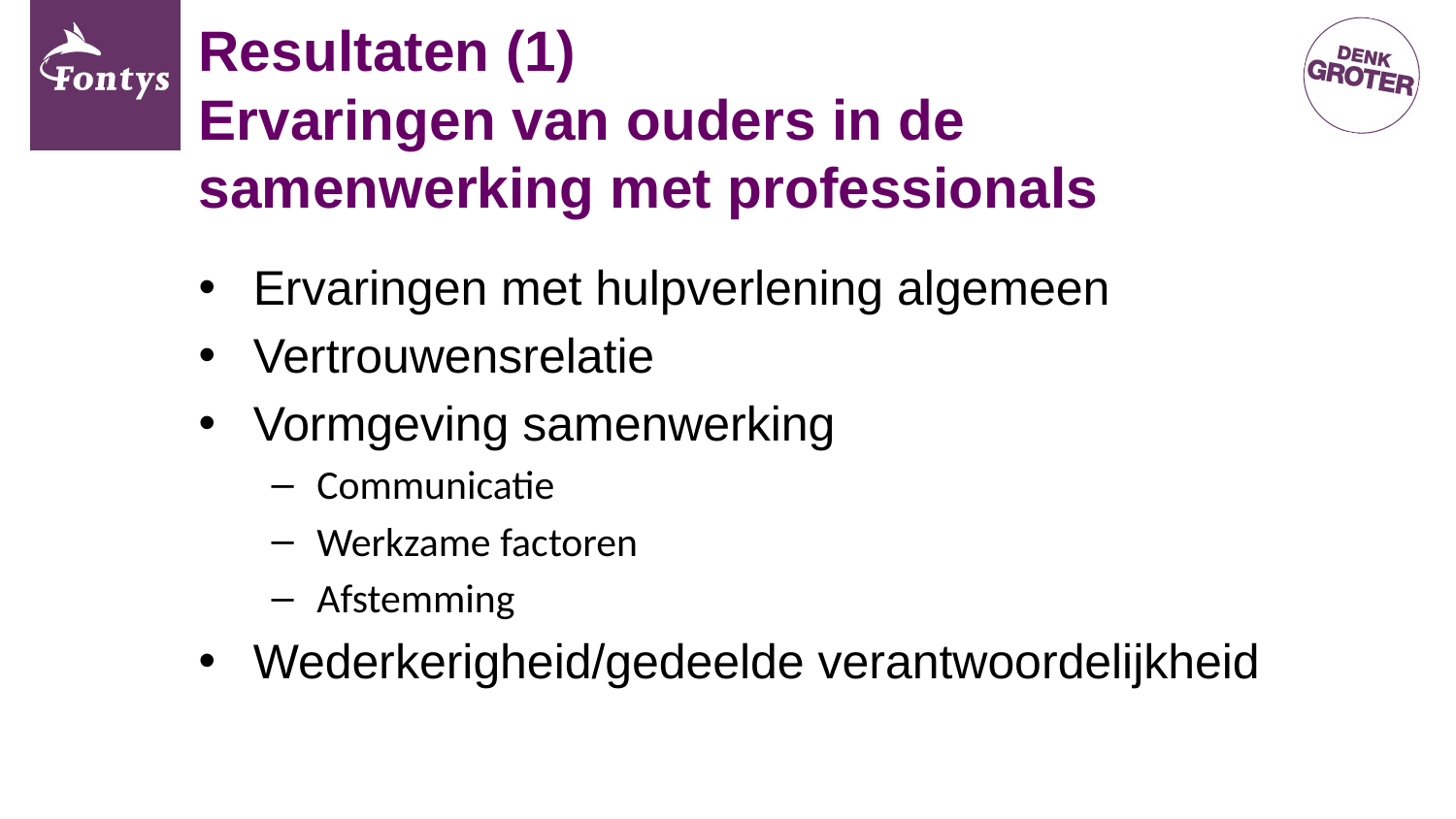

# Resultaten (1) Ervaringen van ouders in de samenwerking met professionals
Ervaringen met hulpverlening algemeen
Vertrouwensrelatie
Vormgeving samenwerking
Communicatie
Werkzame factoren
Afstemming
Wederkerigheid/gedeelde verantwoordelijkheid